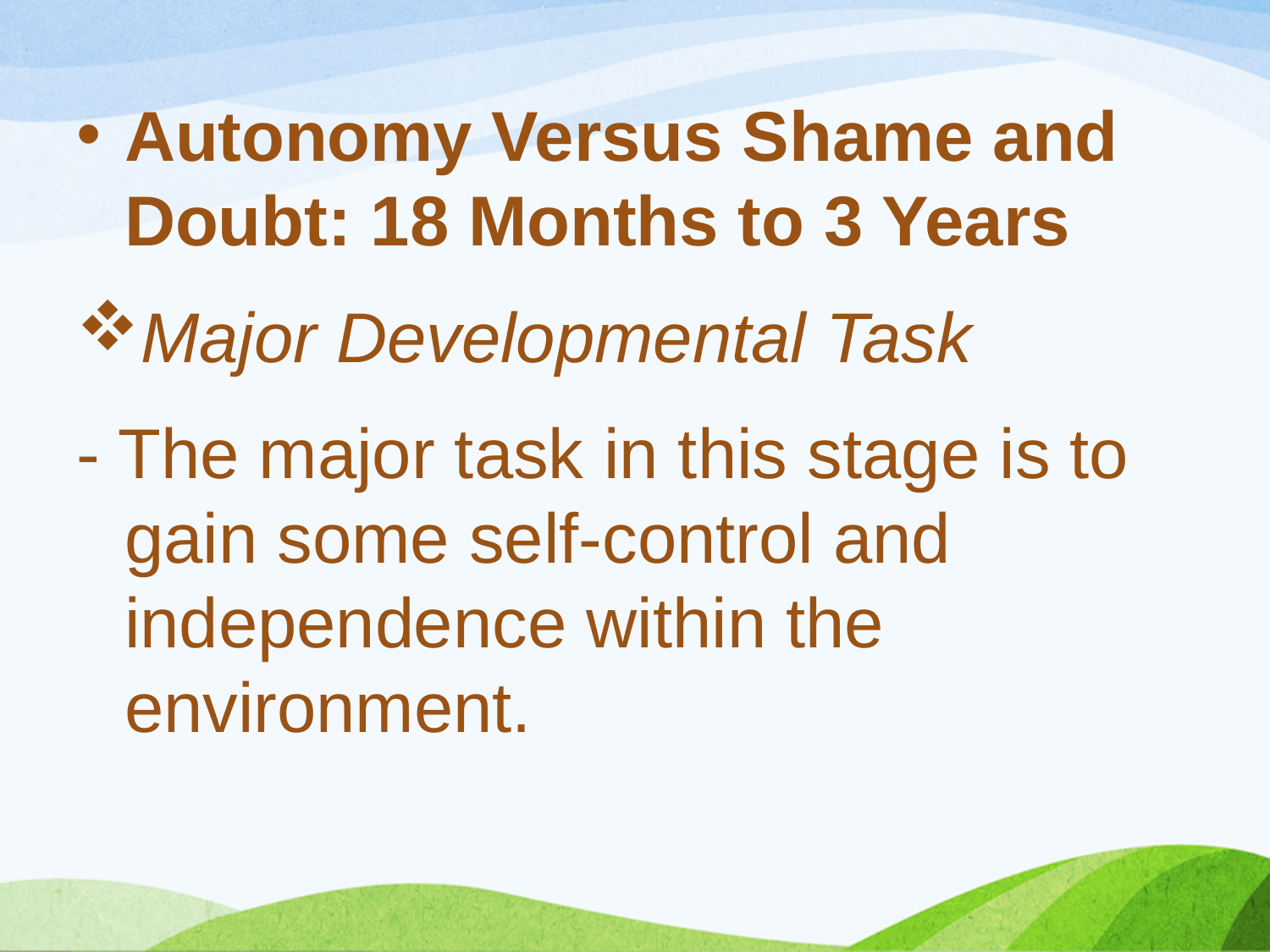

Autonomy Versus Shame and Doubt: 18 Months to 3 Years
Major Developmental Task
- The major task in this stage is to gain some self-control and independence within the environment.